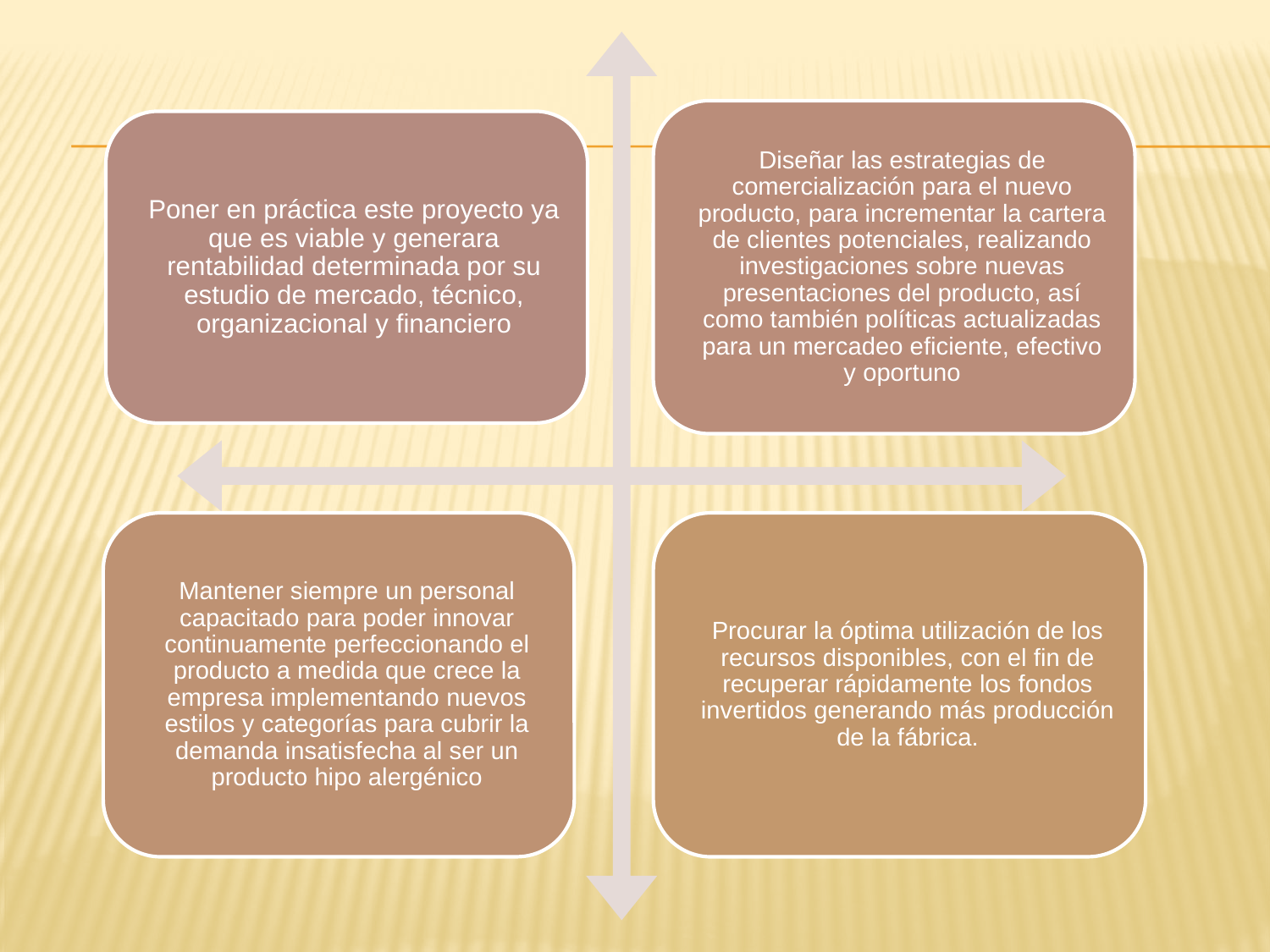

Poner en práctica este proyecto ya que es viable y generara rentabilidad determinada por su estudio de mercado, técnico, organizacional y financiero
Diseñar las estrategias de comercialización para el nuevo producto, para incrementar la cartera de clientes potenciales, realizando investigaciones sobre nuevas presentaciones del producto, así como también políticas actualizadas para un mercadeo eficiente, efectivo y oportuno
Mantener siempre un personal capacitado para poder innovar continuamente perfeccionando el producto a medida que crece la empresa implementando nuevos estilos y categorías para cubrir la demanda insatisfecha al ser un producto hipo alergénico
Procurar la óptima utilización de los recursos disponibles, con el fin de recuperar rápidamente los fondos invertidos generando más producción de la fábrica.